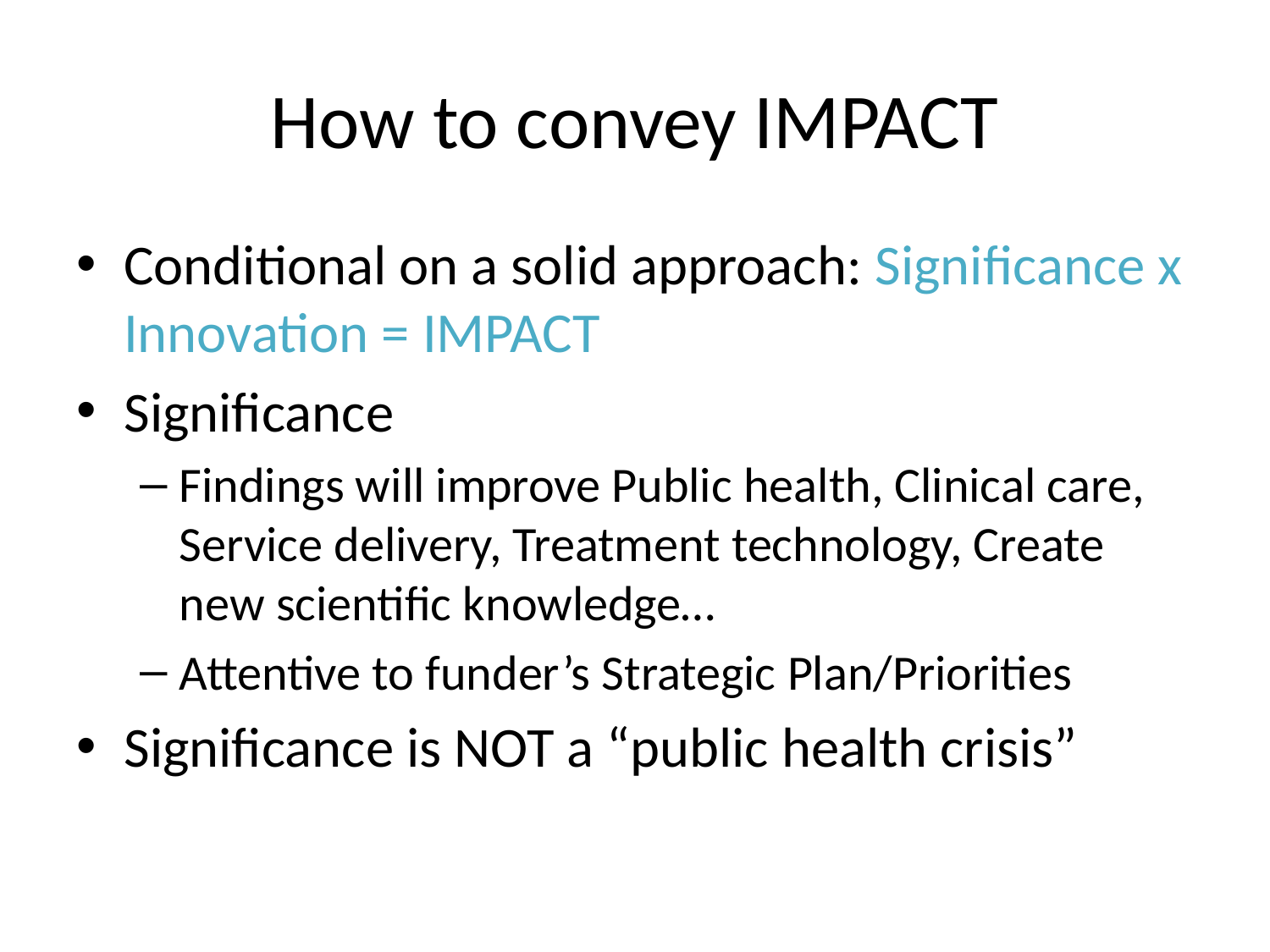

# How to convey IMPACT
Conditional on a solid approach: Significance x Innovation = IMPACT
Significance
Findings will improve Public health, Clinical care, Service delivery, Treatment technology, Create new scientific knowledge…
Attentive to funder’s Strategic Plan/Priorities
Significance is NOT a “public health crisis”